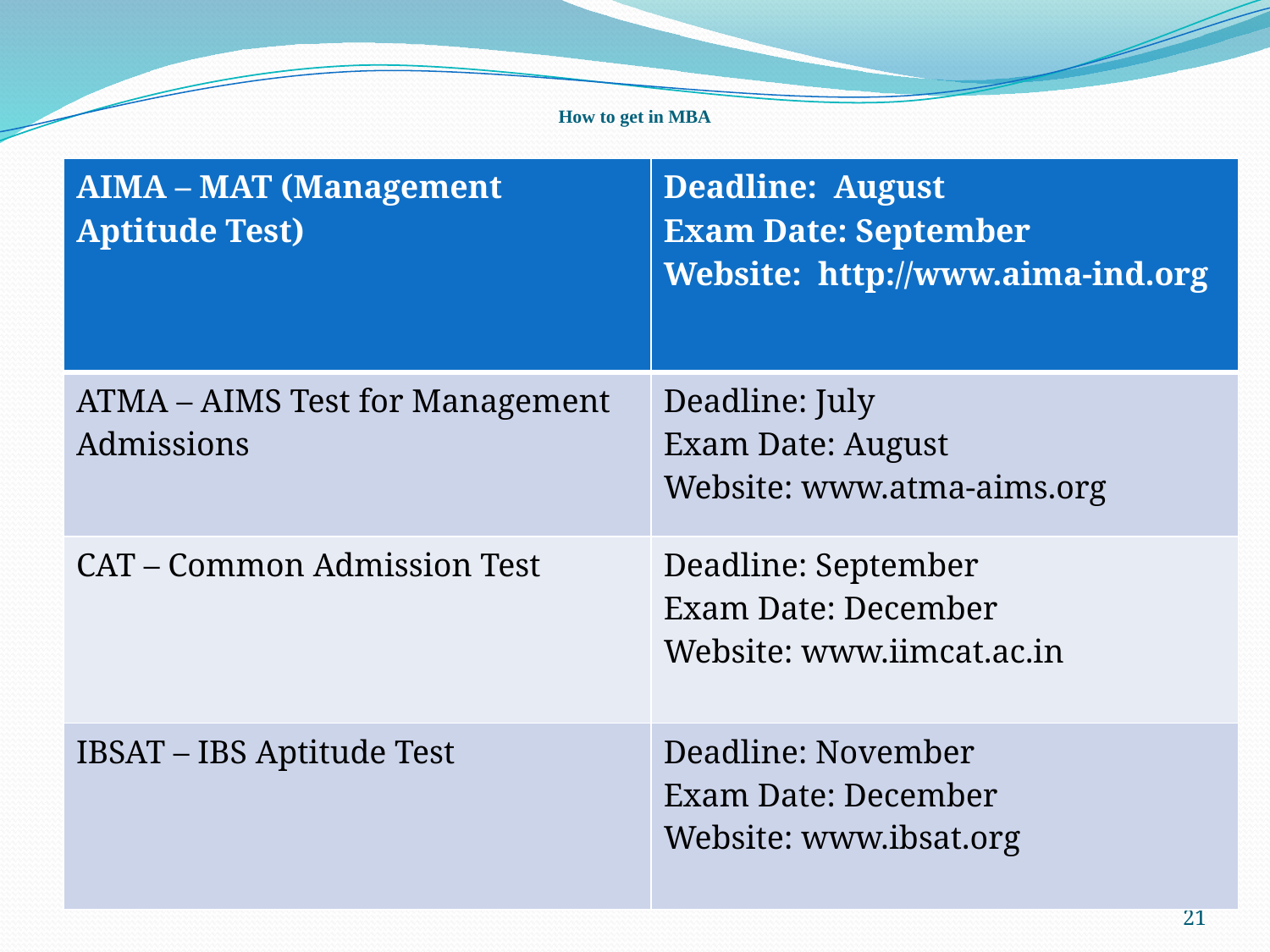

# How to get in MBA
| AIMA – MAT (Management Aptitude Test) | Deadline: August Exam Date: September Website: http://www.aima-ind.org |
| --- | --- |
| ATMA – AIMS Test for Management Admissions | Deadline: July Exam Date: August Website: www.atma-aims.org |
| CAT – Common Admission Test | Deadline: September Exam Date: December Website: www.iimcat.ac.in |
| IBSAT – IBS Aptitude Test | Deadline: November Exam Date: December Website: www.ibsat.org |

21